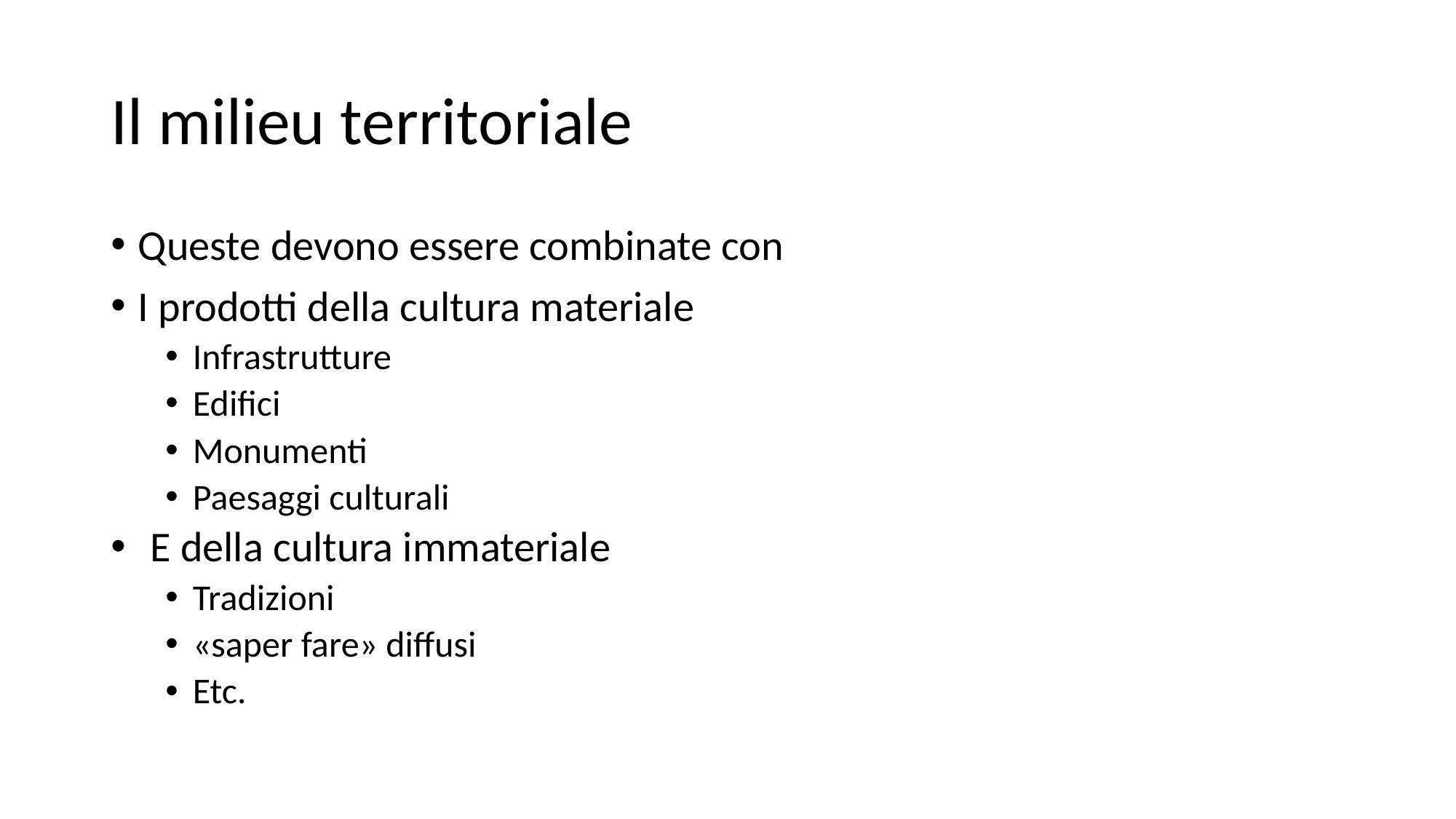

# Il milieu territoriale
Queste devono essere combinate con
I prodotti della cultura materiale
Infrastrutture
Edifici
Monumenti
Paesaggi culturali
E della cultura immateriale
Tradizioni
«saper fare» diffusi
Etc.